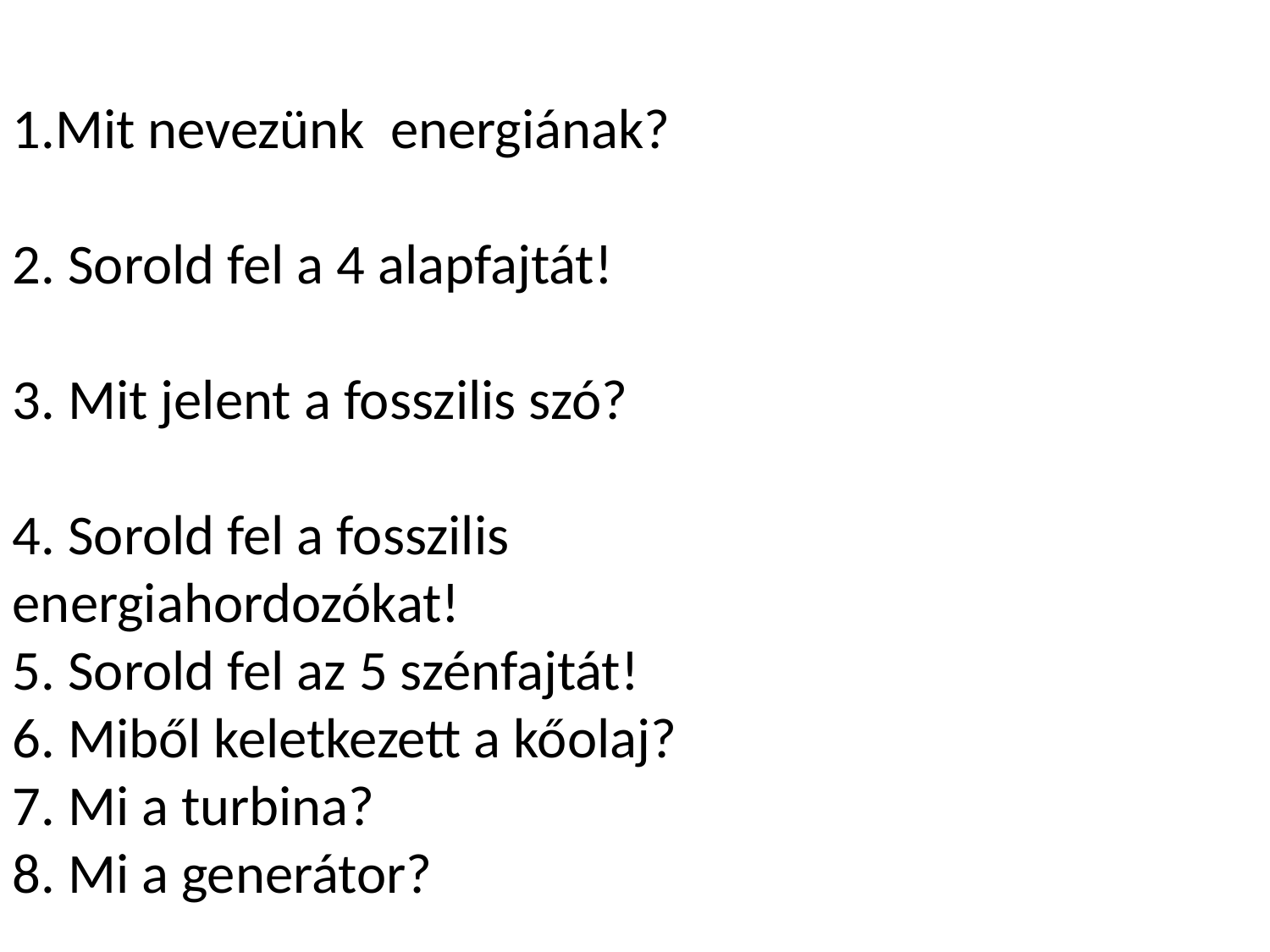

1.Mit nevezünk  energiának?
2. Sorold fel a 4 alapfajtát!
3. Mit jelent a fosszilis szó?
4. Sorold fel a fosszilis energiahordozókat!
5. Sorold fel az 5 szénfajtát!
6. Miből keletkezett a kőolaj?
7. Mi a turbina?
8. Mi a generátor?